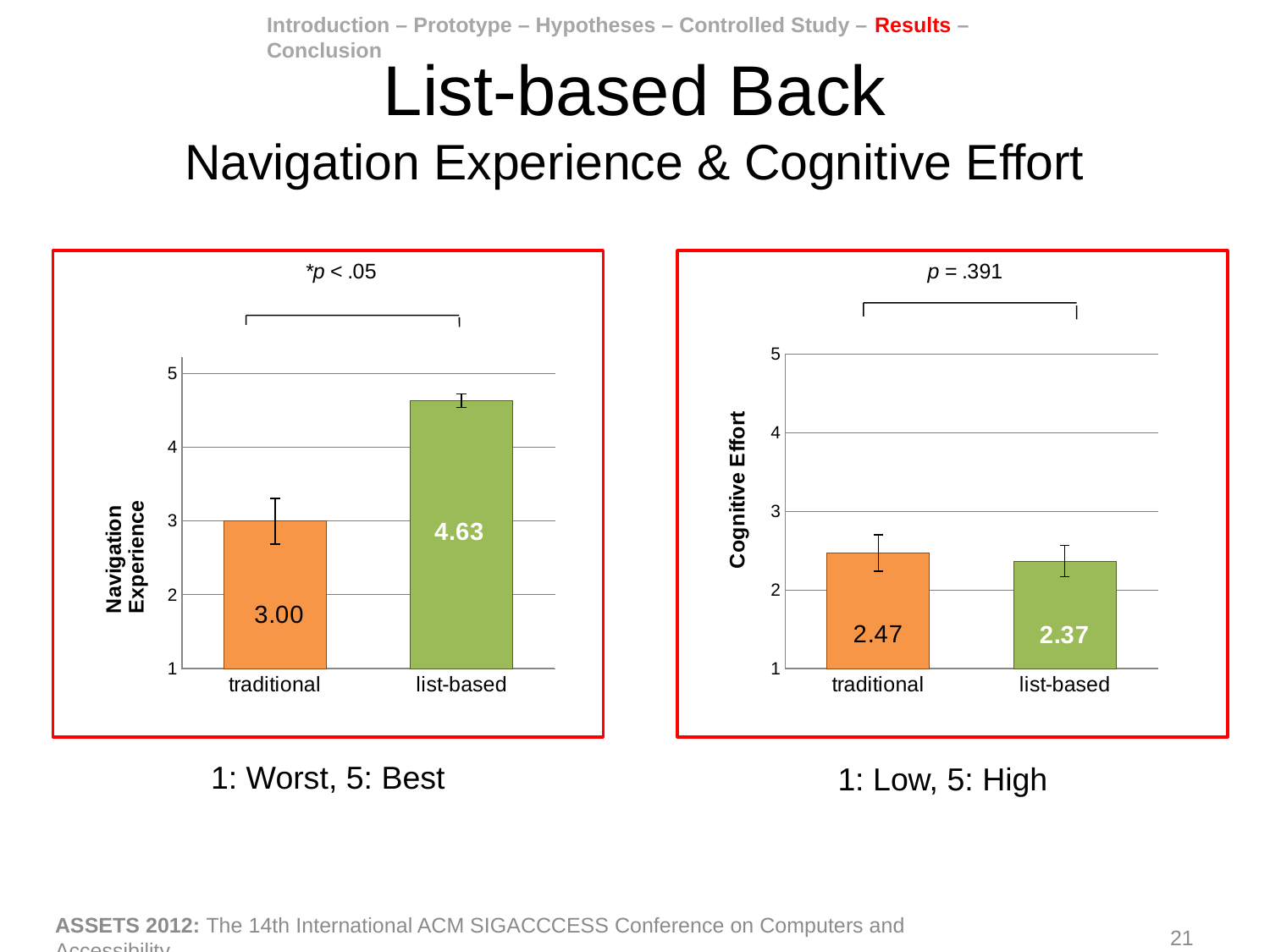

Introduction – Prototype – Hypotheses – Controlled Study – Results – Conclusion
# List-based Back Navigation Experience & Cognitive Effort

### Chart

| Category |  |
|---|---|
| traditional | 3.0 |
| list-based | 4.633999999999998 |

### Chart

| Category |  |
|---|---|
| traditional | 2.468 |
| list-based | 2.366 |
1: Worst, 5: Best
1: Low, 5: High
ASSETS 2012: The 14th International ACM SIGACCCESS Conference on Computers and Accessibility
21